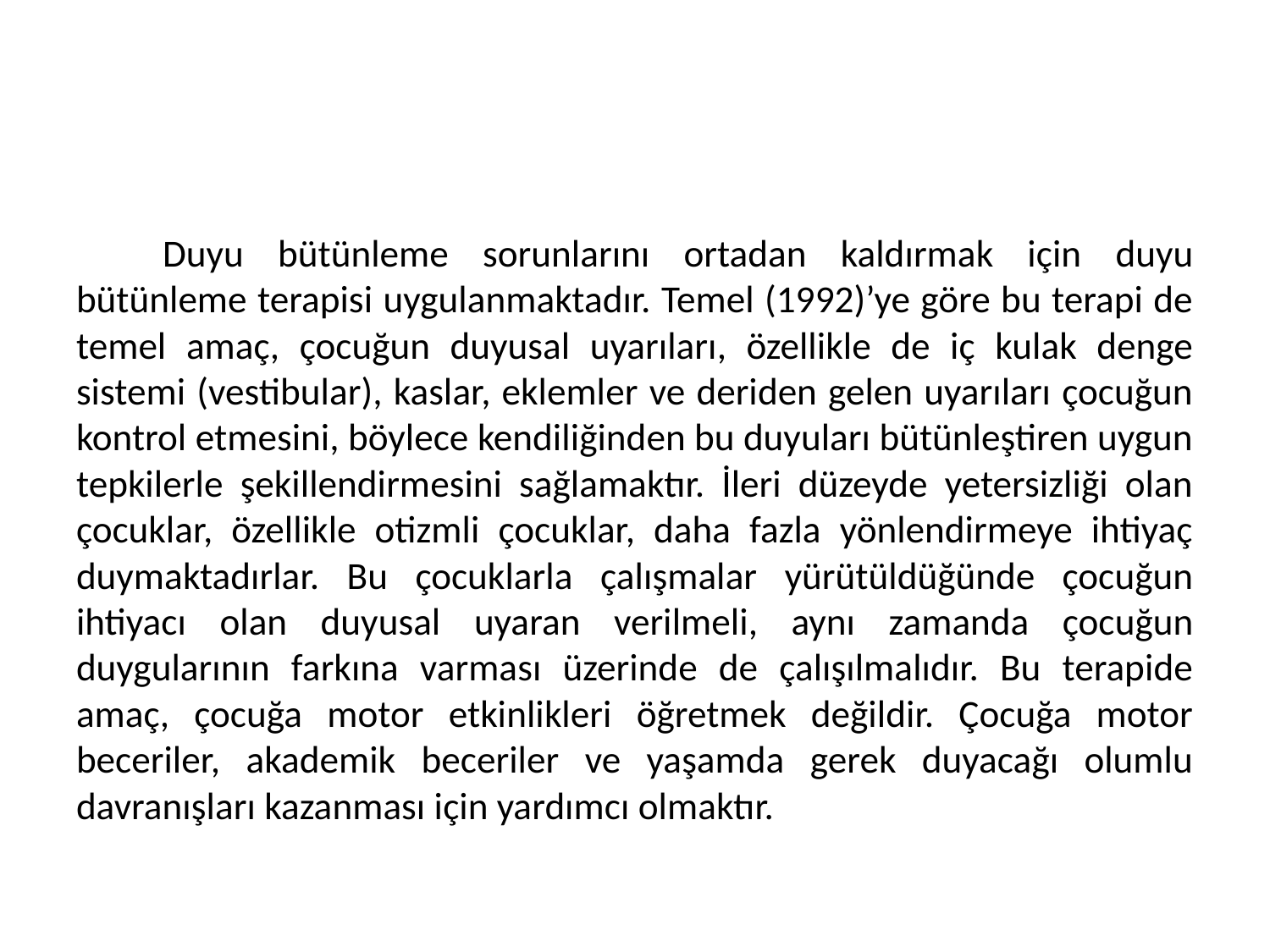

#
	Duyu bütünleme sorunlarını ortadan kaldırmak için duyu bütünleme terapisi uygulanmaktadır. Temel (1992)’ye göre bu terapi de temel amaç, çocuğun duyusal uyarıları, özellikle de iç kulak denge sistemi (vestibular), kaslar, eklemler ve deriden gelen uyarıları çocuğun kontrol etmesini, böylece kendiliğinden bu duyuları bütünleştiren uygun tepkilerle şekillendirmesini sağlamaktır. İleri düzeyde yetersizliği olan çocuklar, özellikle otizmli çocuklar, daha fazla yönlendirmeye ihtiyaç duymaktadırlar. Bu çocuklarla çalışmalar yürütüldüğünde çocuğun ihtiyacı olan duyusal uyaran verilmeli, aynı zamanda çocuğun duygularının farkına varması üzerinde de çalışılmalıdır. Bu terapide amaç, çocuğa motor etkinlikleri öğretmek değildir. Çocuğa motor beceriler, akademik beceriler ve yaşamda gerek duyacağı olumlu davranışları kazanması için yardımcı olmaktır.